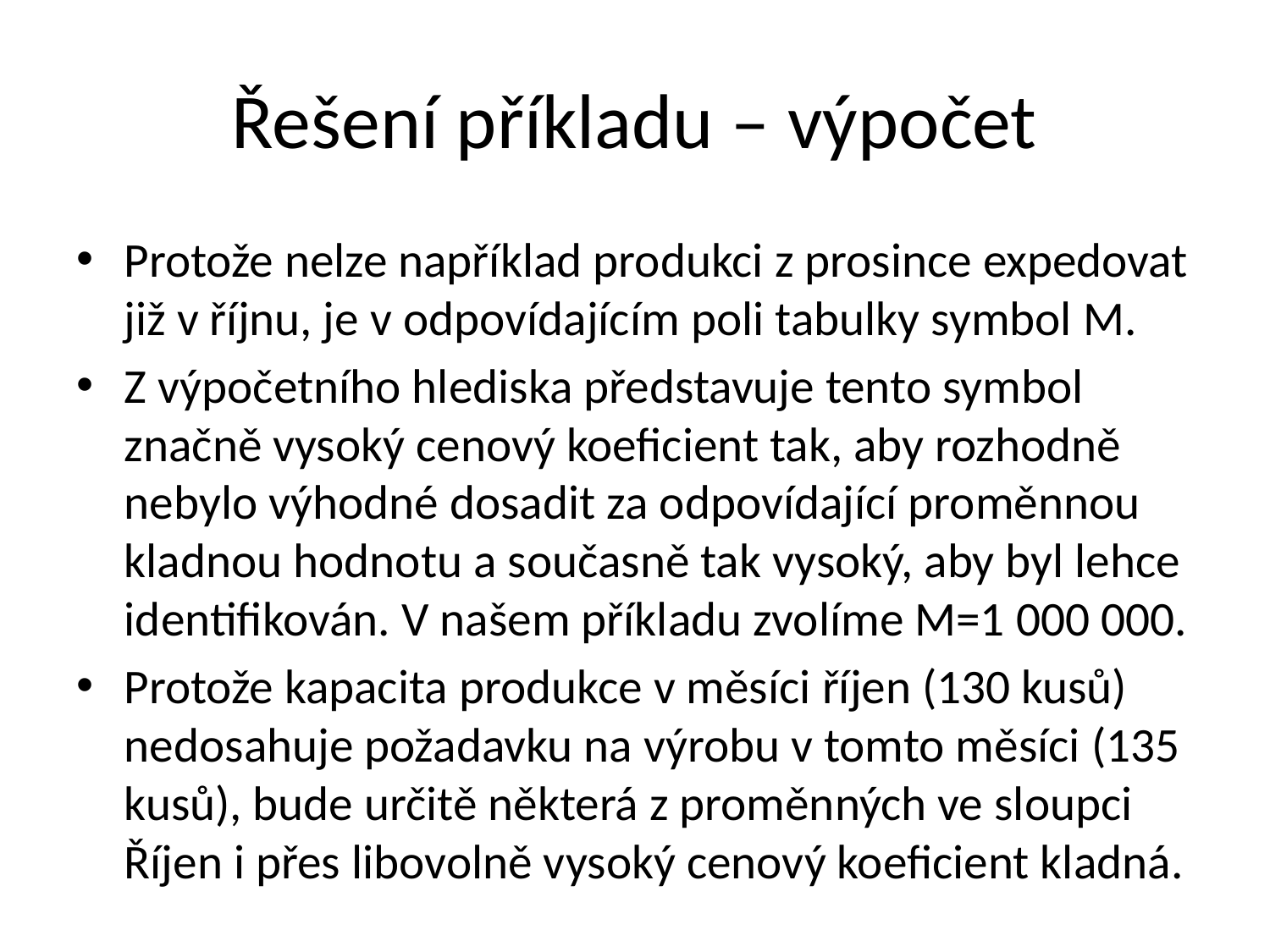

# Řešení příkladu – výpočet
Protože nelze například produkci z prosince expedovat již v říjnu, je v odpovídajícím poli tabulky symbol M.
Z výpočetního hlediska představuje tento symbol značně vysoký cenový koeficient tak, aby rozhodně nebylo výhodné dosadit za odpovídající proměnnou kladnou hodnotu a současně tak vysoký, aby byl lehce identifikován. V našem příkladu zvolíme M=1 000 000.
Protože kapacita produkce v měsíci říjen (130 kusů) nedosahuje požadavku na výrobu v tomto měsíci (135 kusů), bude určitě některá z proměnných ve sloupci Říjen i přes libovolně vysoký cenový koeficient kladná.